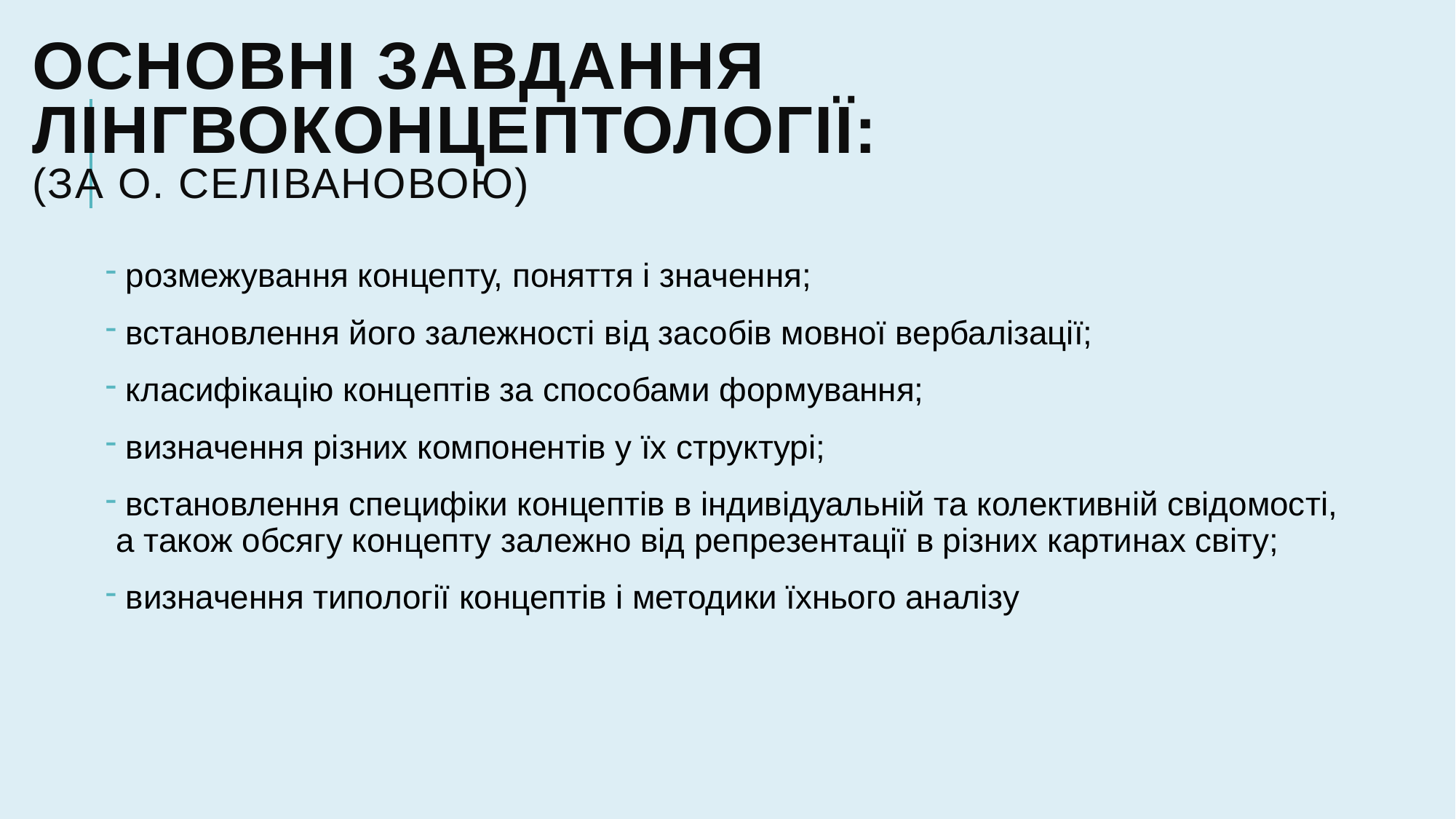

# Основні завдання Лінгвоконцептології: (за О. Селівановою)
 розмежування концепту, поняття і значення;
 встановлення його залежності від засобів мовної вербалізації;
 класифікацію концептів за способами формування;
 визначення різних компонентів у їх структурі;
 встановлення специфіки концептів в індивідуальній та колективній свідомості, а також обсягу концепту залежно від репрезентації в різних картинах світу;
 визначення типології концептів і методики їхнього аналізу